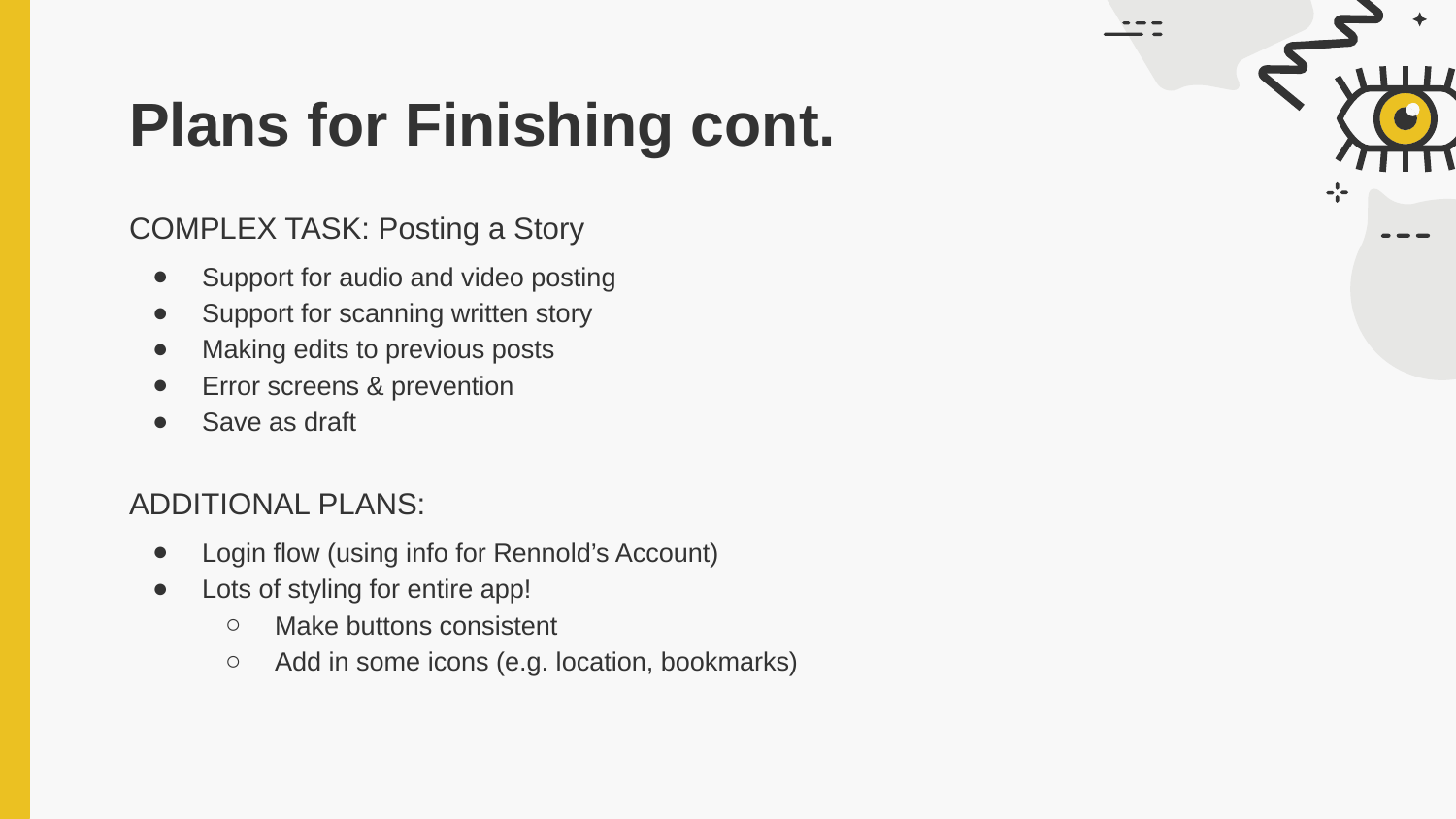

# Plans for Finishing cont.
COMPLEX TASK: Posting a Story
Support for audio and video posting
Support for scanning written story
Making edits to previous posts
Error screens & prevention
Save as draft
ADDITIONAL PLANS:
Login flow (using info for Rennold’s Account)
Lots of styling for entire app!
Make buttons consistent
Add in some icons (e.g. location, bookmarks)